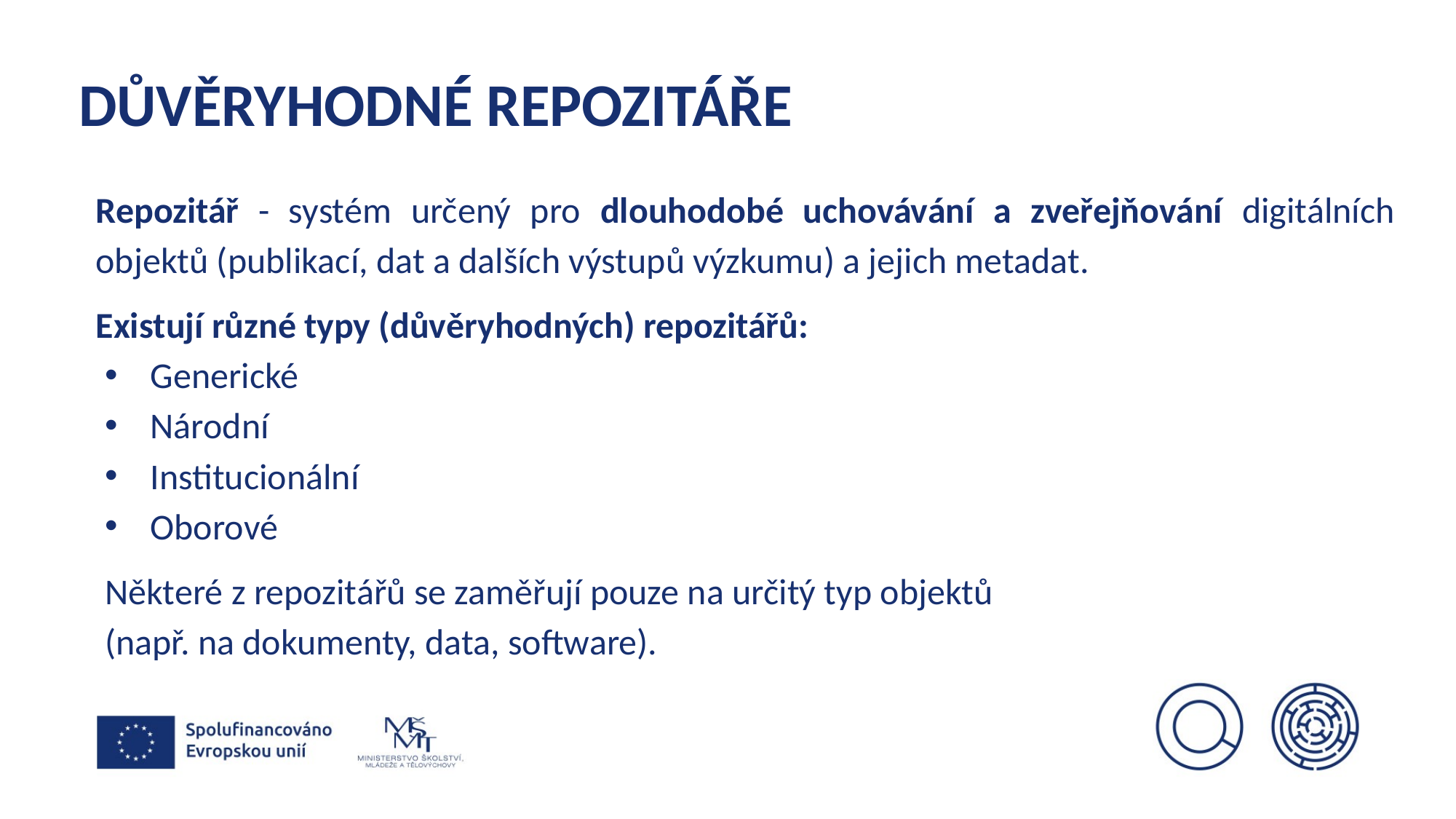

# DŮVĚRYHODNÉ REPOZITÁŘE
Repozitář - systém určený pro dlouhodobé uchovávání a zveřejňování digitálních objektů (publikací, dat a dalších výstupů výzkumu) a jejich metadat.
Existují různé typy (důvěryhodných) repozitářů:
Generické
Národní
Institucionální
Oborové
Některé z repozitářů se zaměřují pouze na určitý typ objektů
(např. na dokumenty, data, software).